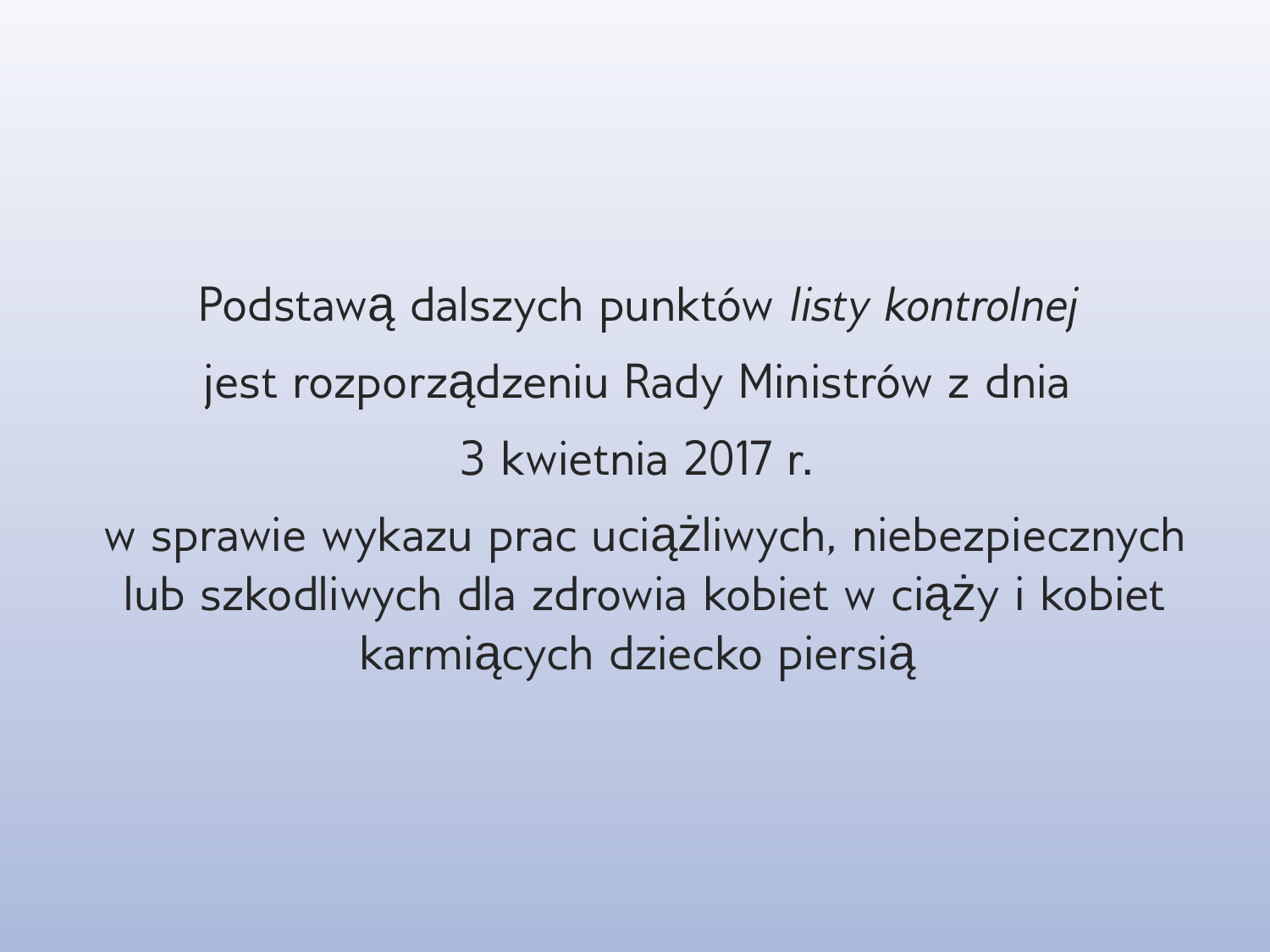

Podstawą dalszych punktów listy kontrolnej
jest rozporządzeniu Rady Ministrów z dnia
3 kwietnia 2017 r.
w sprawie wykazu prac uciążliwych, niebezpiecznych lub szkodliwych dla zdrowia kobiet w ciąży i kobiet karmiących dziecko piersią